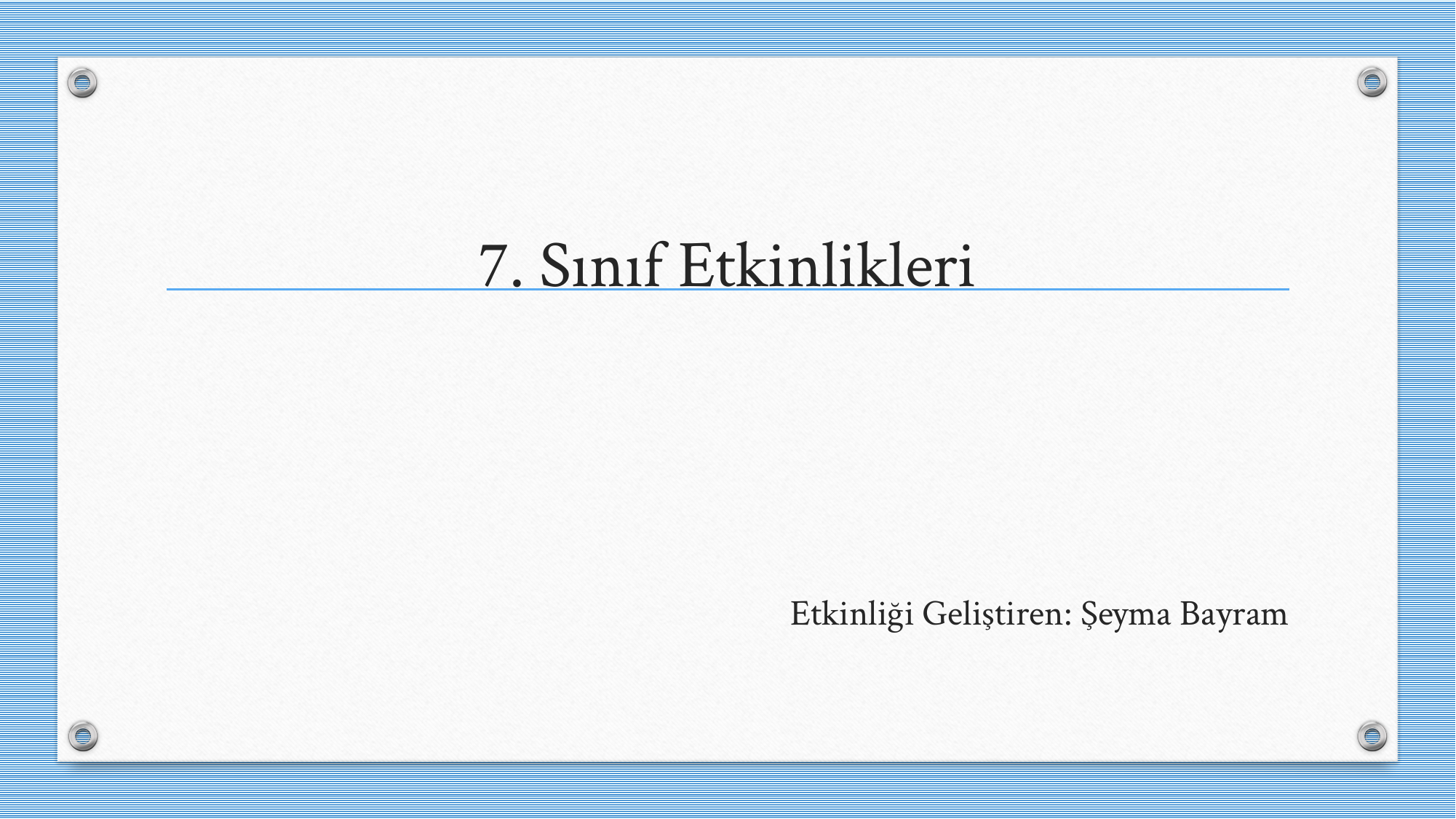

# 7. Sınıf Etkinlikleri

Etkinliği Geliştiren: Şeyma Bayram